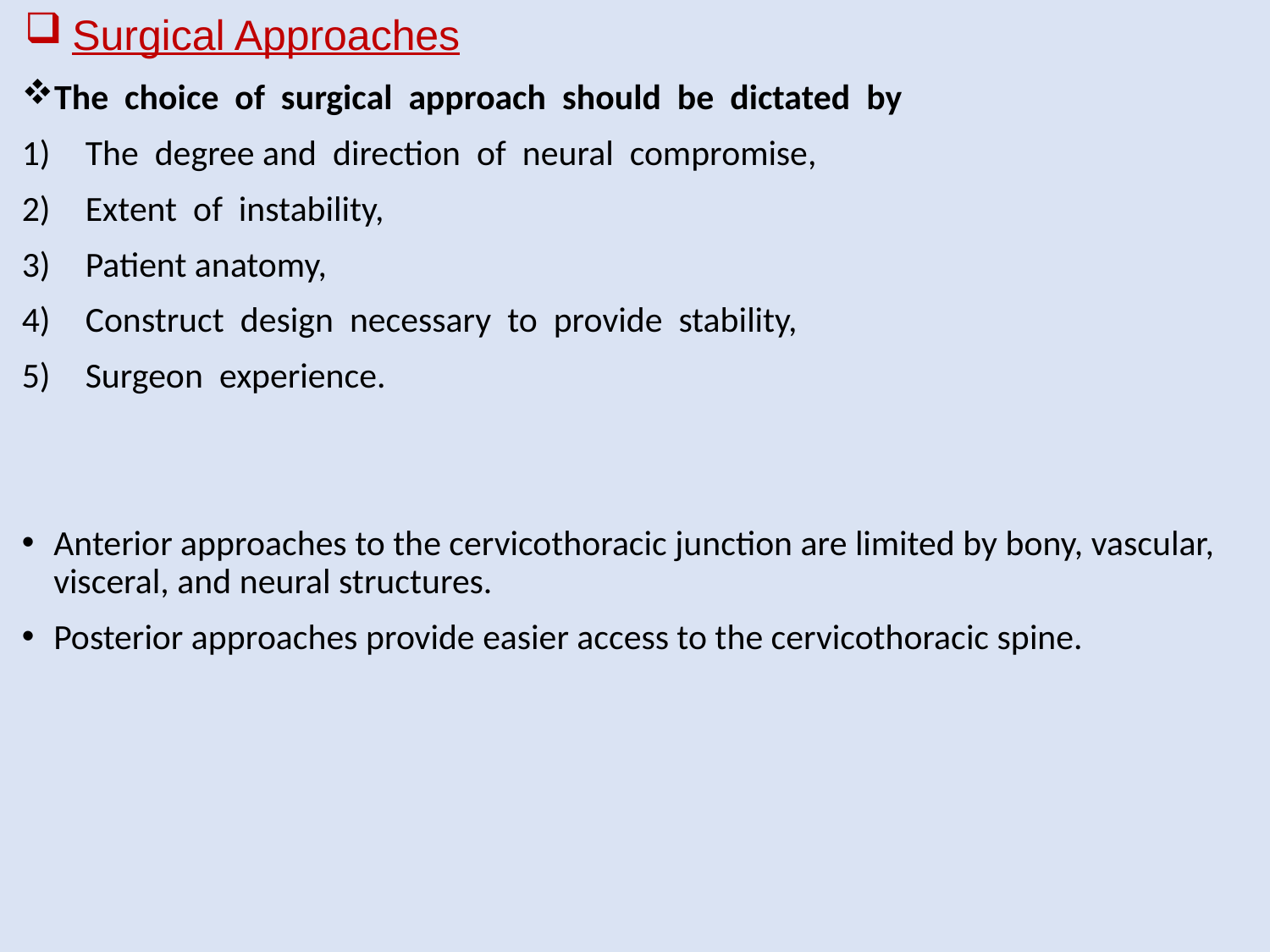

# Surgical Approaches
The  choice  of  surgical  approach  should  be  dictated  by
The  degree and  direction  of  neural  compromise,
Extent  of  instability,
Patient anatomy,
Construct  design  necessary  to  provide  stability,
Surgeon  experience.

Anterior approaches to the cervicothoracic junction are limited by bony, vascular, visceral, and neural structures.
Posterior approaches provide easier access to the cervicothoracic spine.